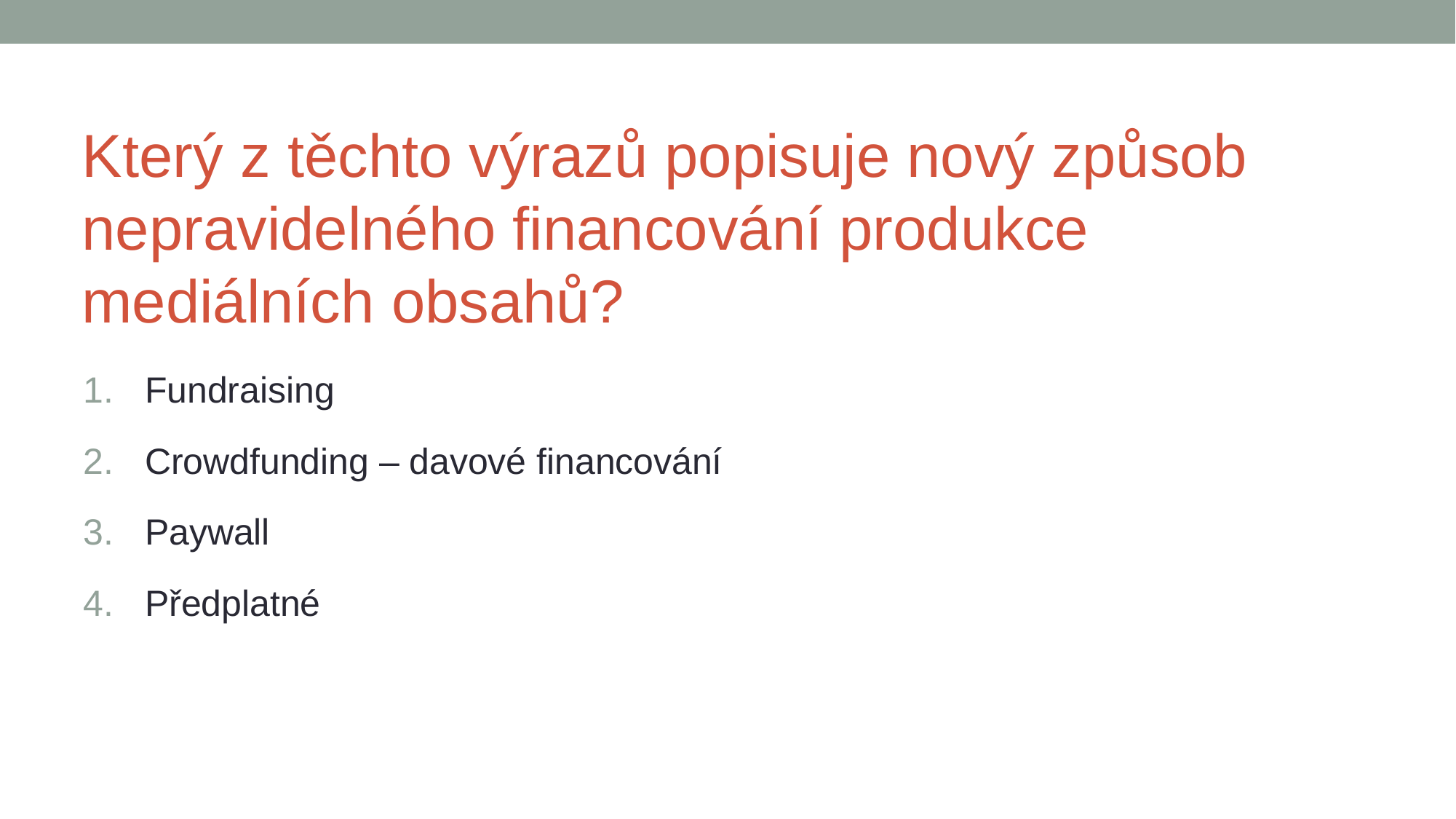

# Který z těchto výrazů popisuje nový způsob nepravidelného financování produkce mediálních obsahů?
Fundraising
Crowdfunding – davové financování
Paywall
Předplatné